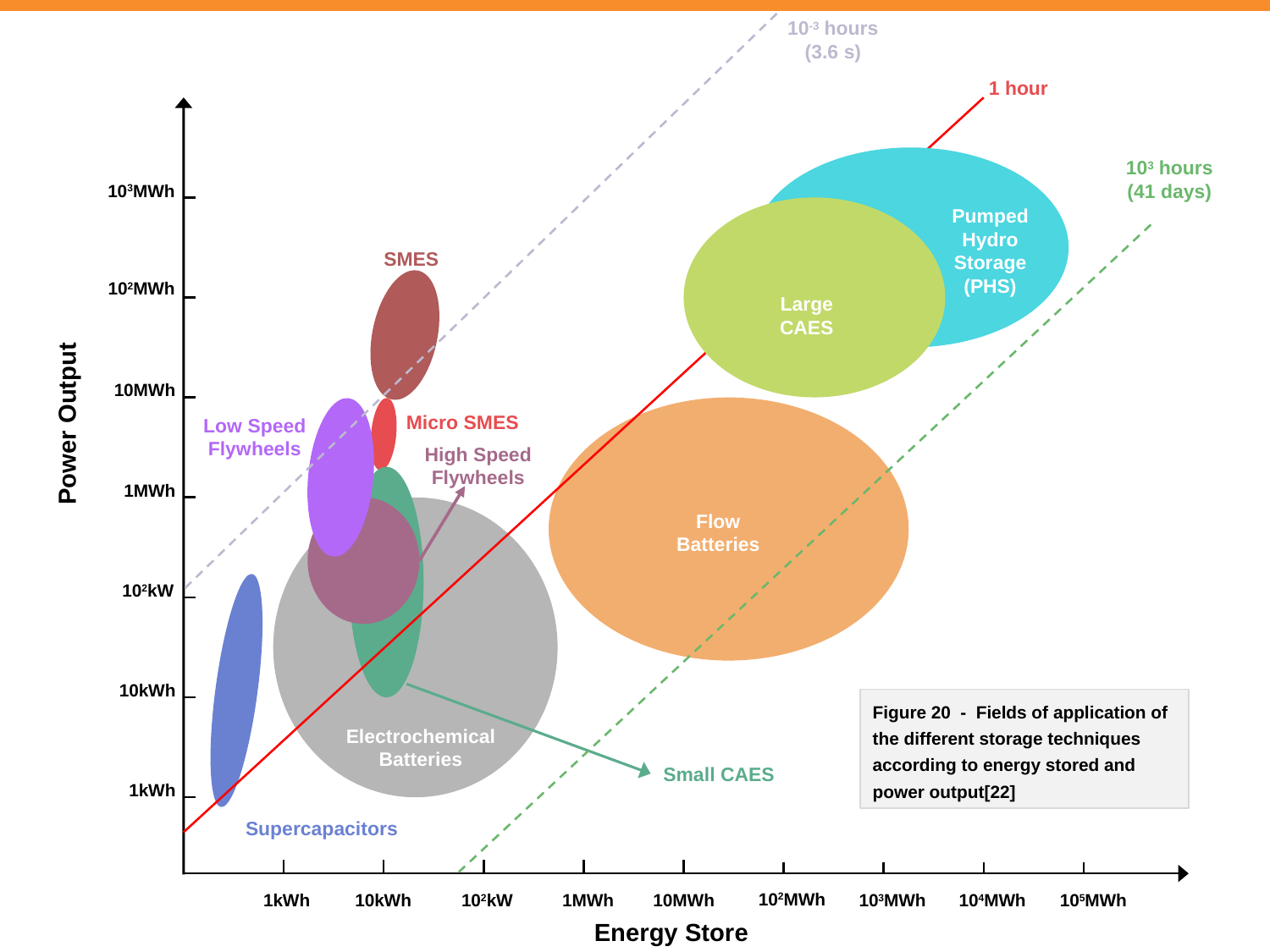

10-3 hours
(3.6 s)
1 hour

103 hours
(41 days)
103MWh

Pumped
Hydro
Storage
(PHS)
SMES
102MWh
Large
CAES

10MWh

Power Output
Micro SMES
Low Speed
Flywheels

High Speed
Flywheels

1MWh

Flow
Batteries
102kW

10kWh
Figure 20  -  Fields of application of the different storage techniques according to energy stored and power output[22]
Electrochemical
Batteries
Small CAES
1kWh
Supercapacitors
102MWh
1kWh
10kWh
102kW
1MWh
10MWh
103MWh
104MWh
105MWh
Energy Store